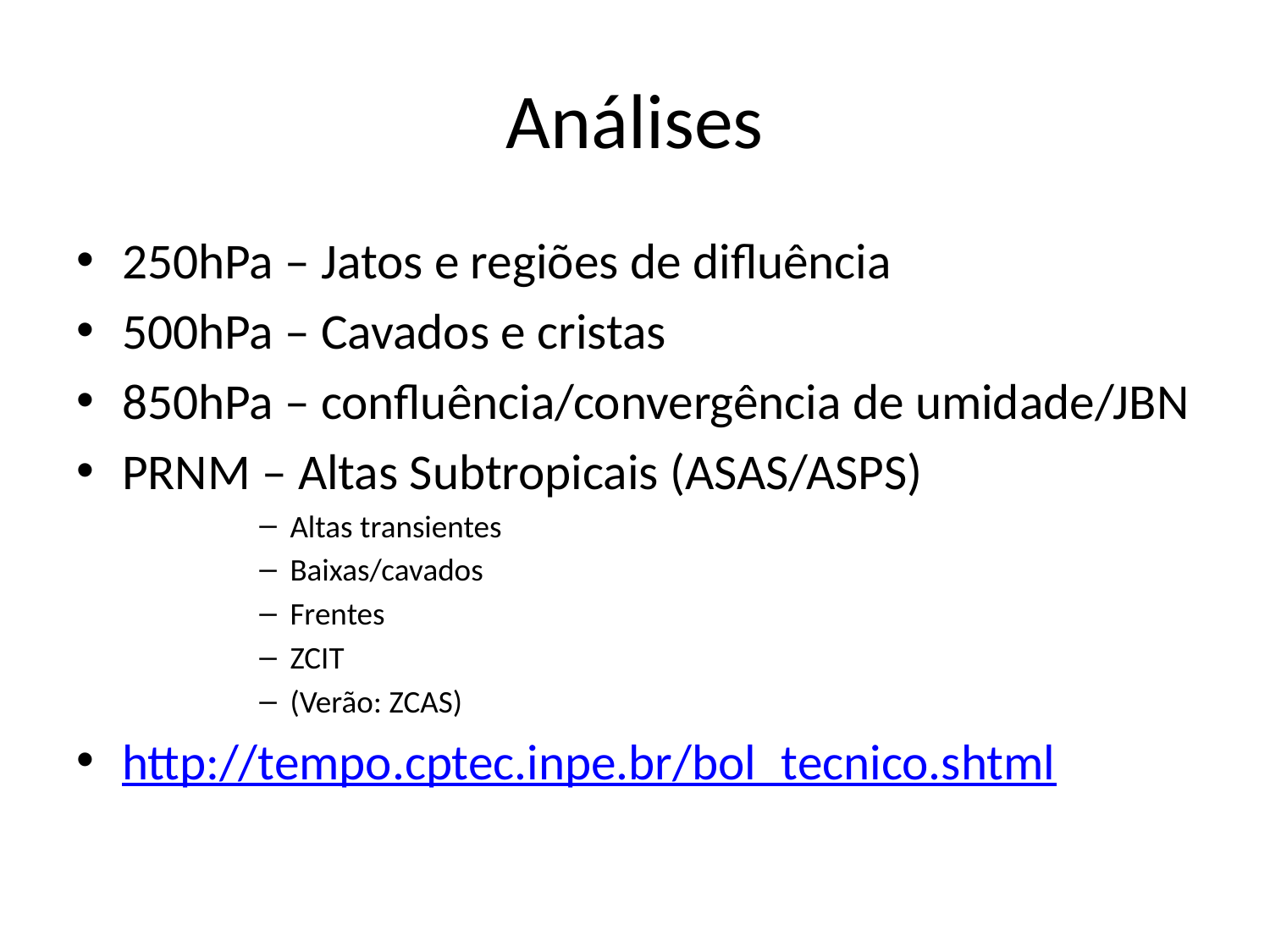

# Análises
250hPa – Jatos e regiões de difluência
500hPa – Cavados e cristas
850hPa – confluência/convergência de umidade/JBN
PRNM – Altas Subtropicais (ASAS/ASPS)
Altas transientes
Baixas/cavados
Frentes
ZCIT
(Verão: ZCAS)
http://tempo.cptec.inpe.br/bol_tecnico.shtml